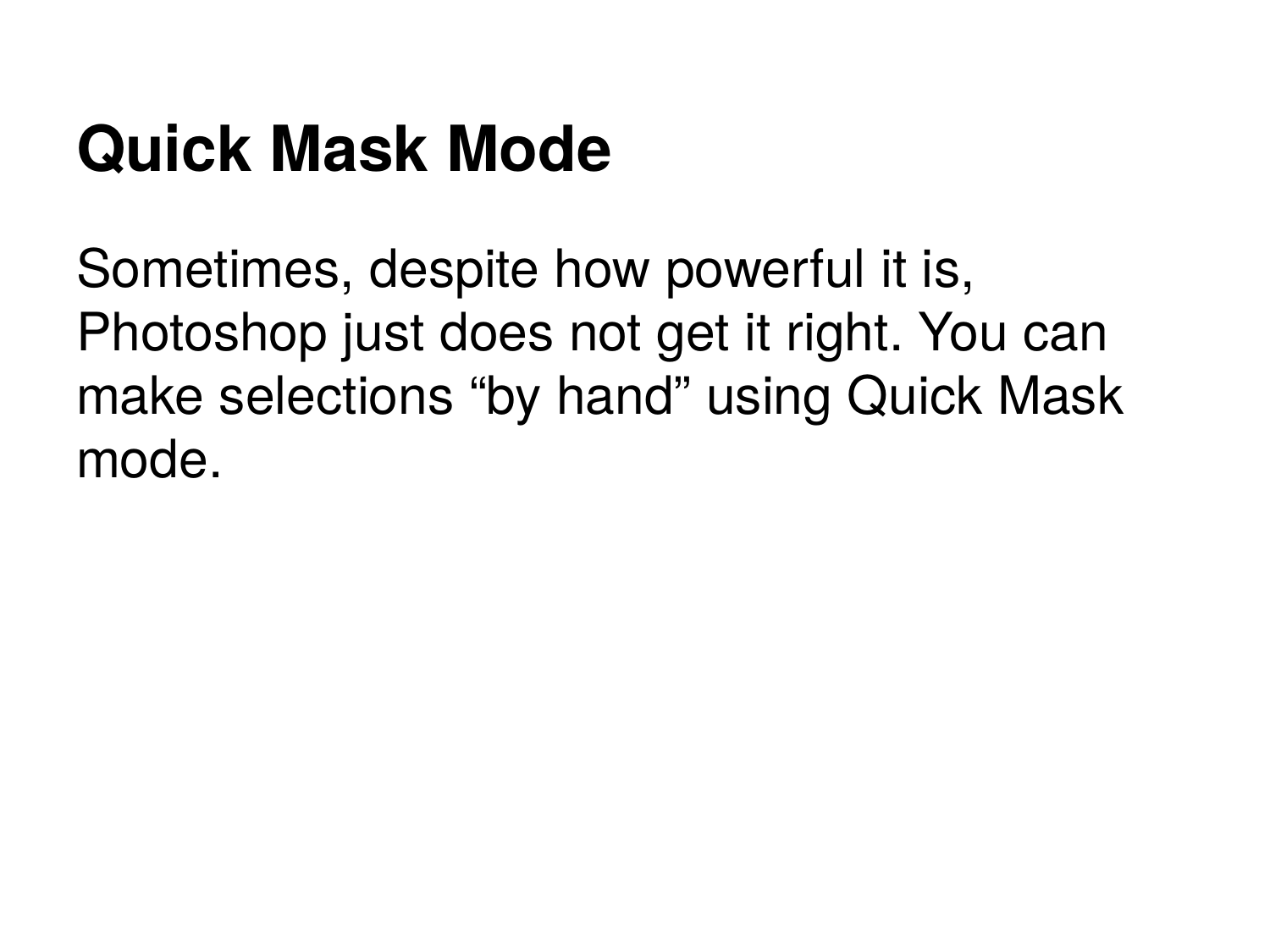

# Quick Mask Mode
Sometimes, despite how powerful it is, Photoshop just does not get it right. You can make selections “by hand” using Quick Mask mode.